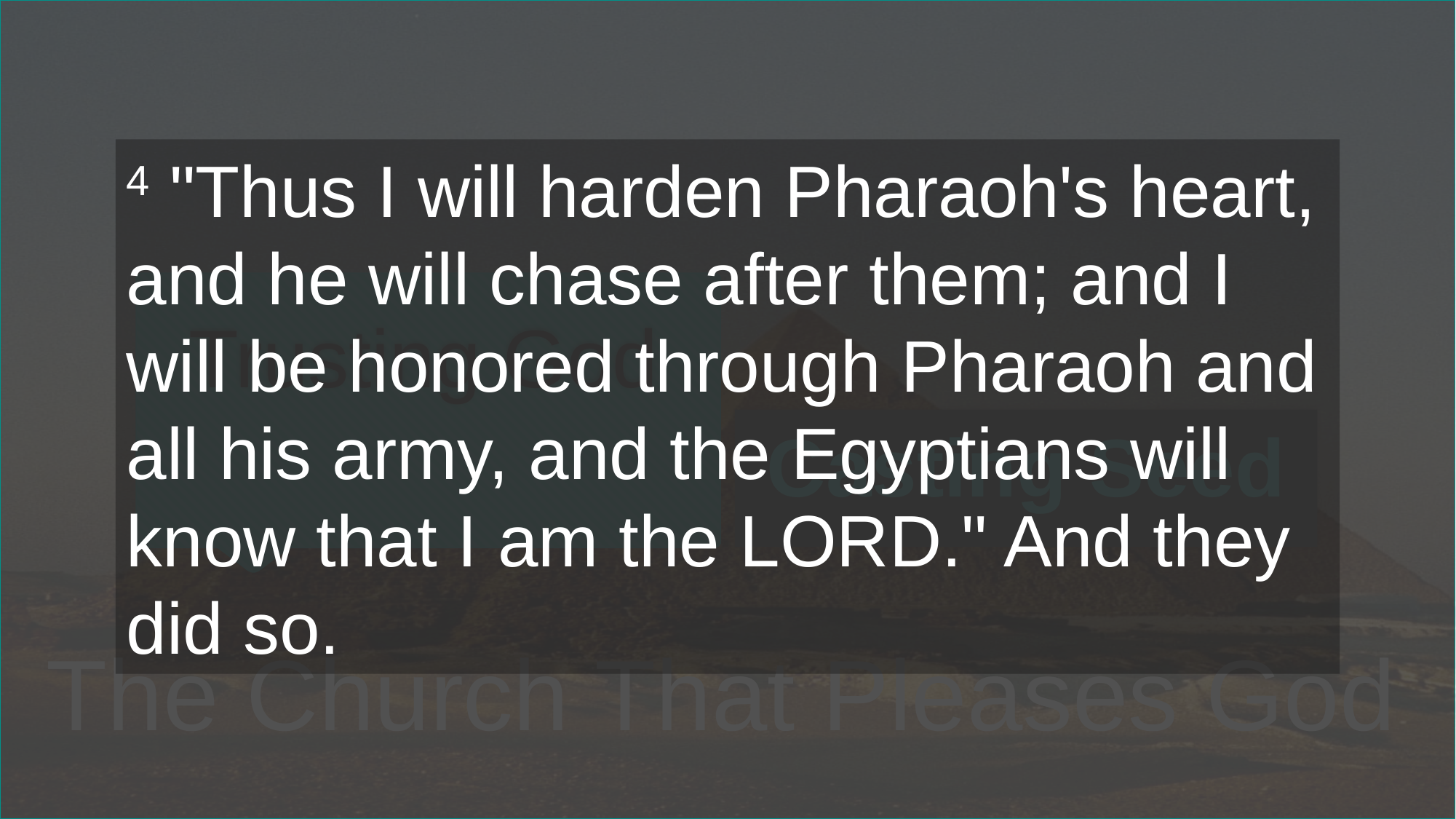

4 "Thus I will harden Pharaoh's heart, and he will chase after them; and I will be honored through Pharaoh and all his army, and the Egyptians will know that I am the LORD." And they did so.
# Trusting God
Casting Seed
The Church That Pleases God